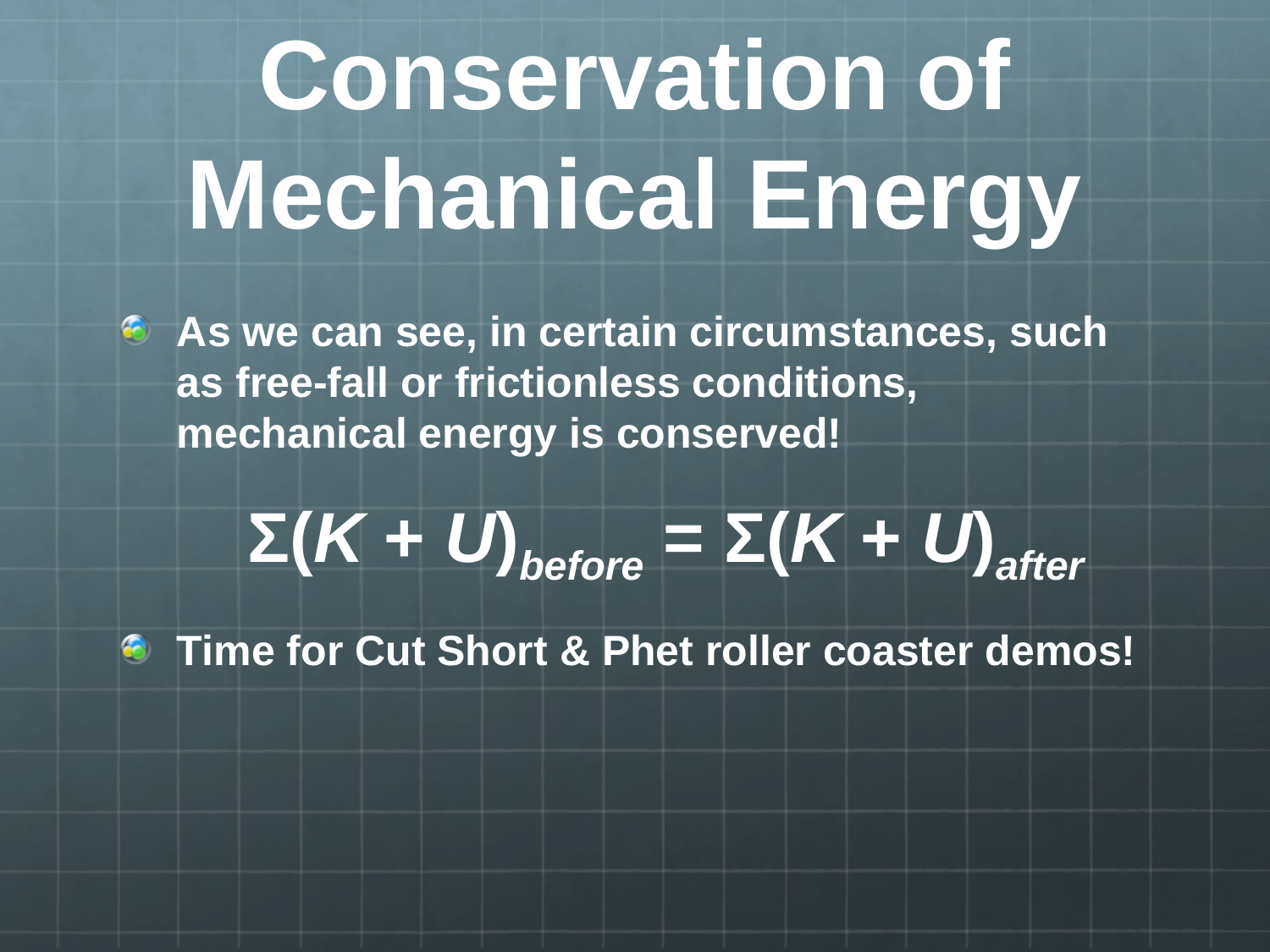

# Conservation of Mechanical Energy
As we can see, in certain circumstances, such as free-fall or frictionless conditions, mechanical energy is conserved!
	Σ(K + U)before = Σ(K + U)after
Time for Cut Short & Phet roller coaster demos!